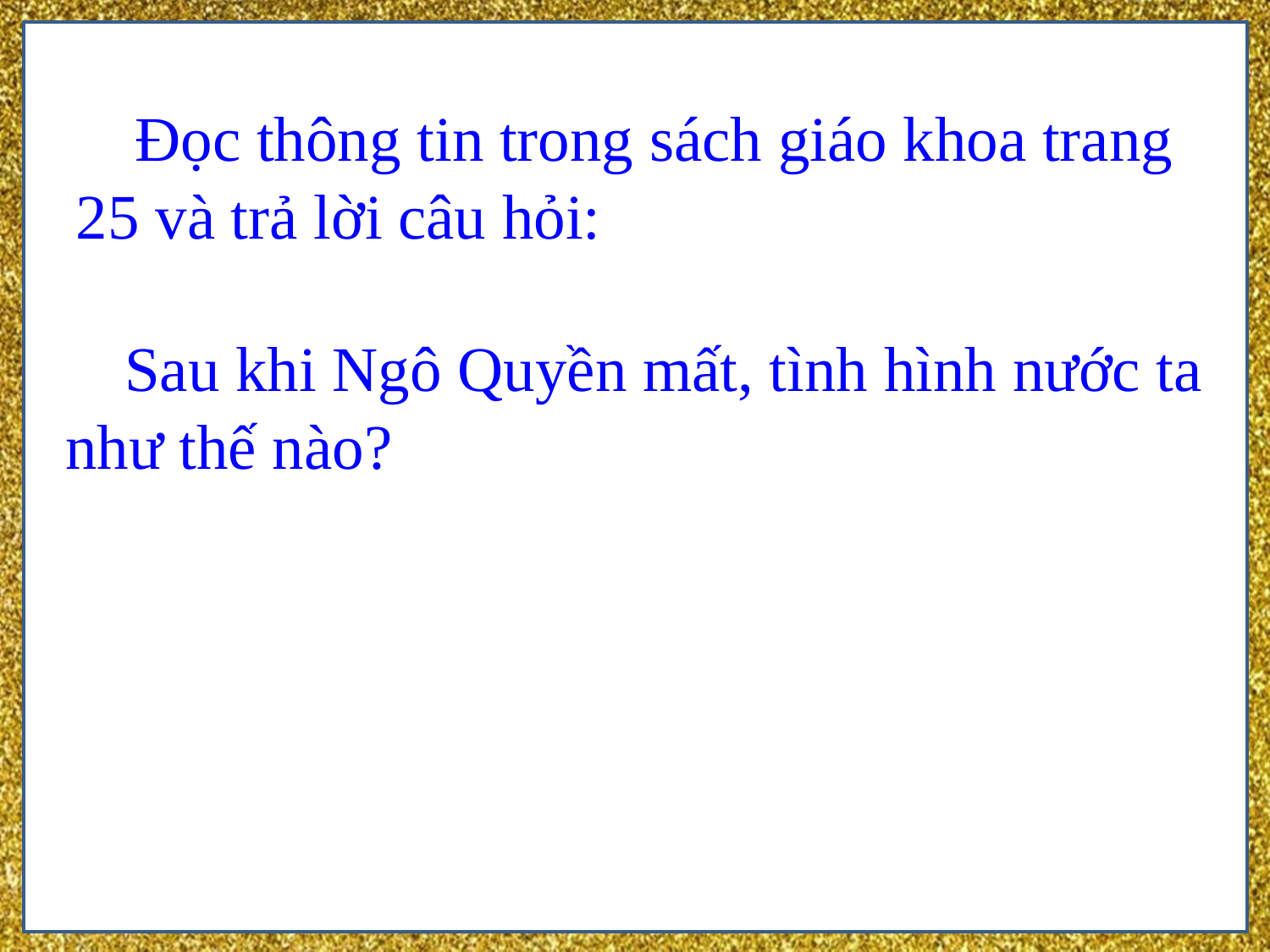

Đọc thông tin trong sách giáo khoa trang 25 và trả lời câu hỏi:

   Sau khi Ngô Quyền mất, tình hình nước ta như thế nào?